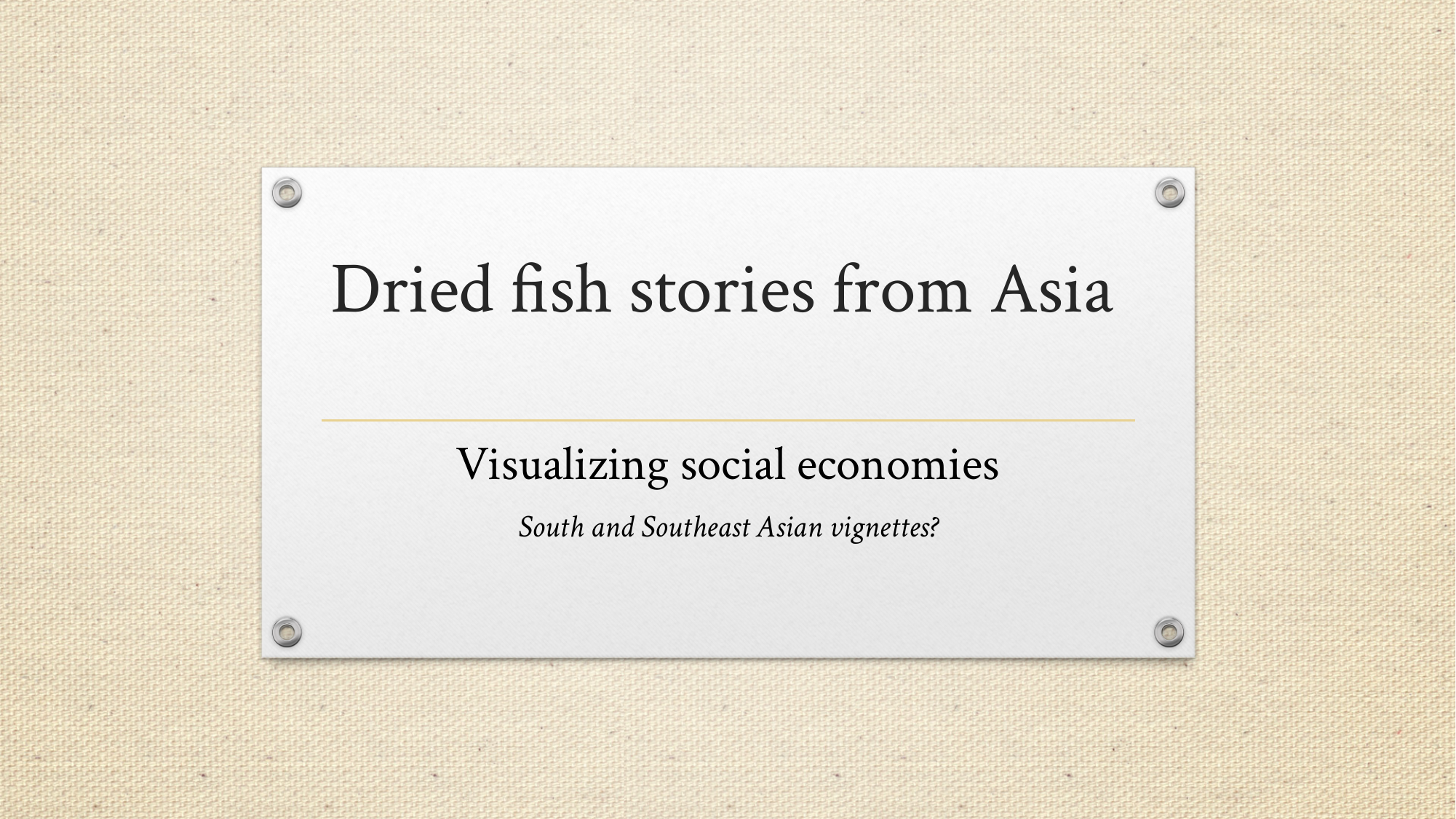

# Dried fish stories from Asia
Visualizing social economies
South and Southeast Asian vignettes?